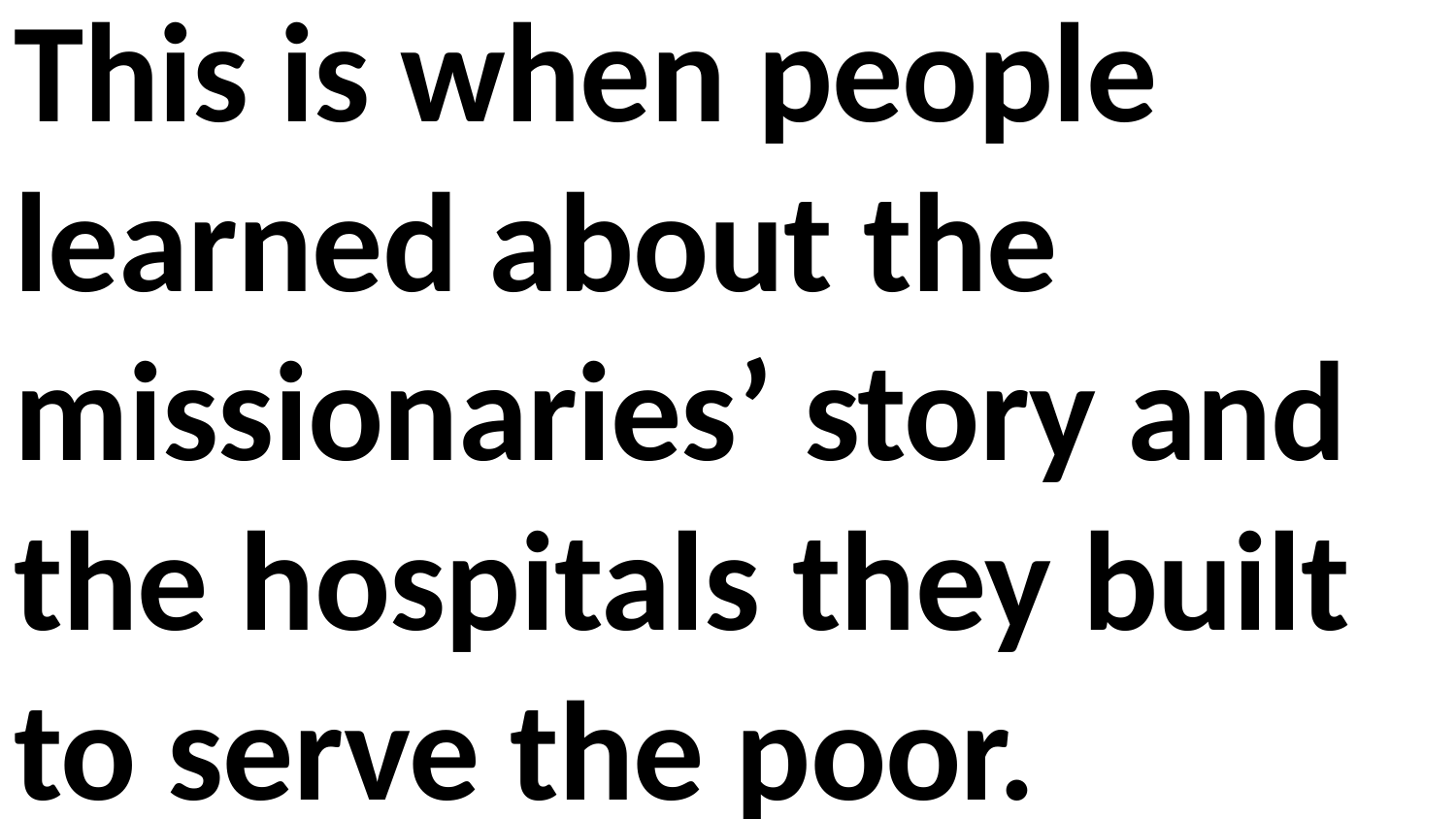

This is when people learned about the missionaries’ story and the hospitals they built to serve the poor.